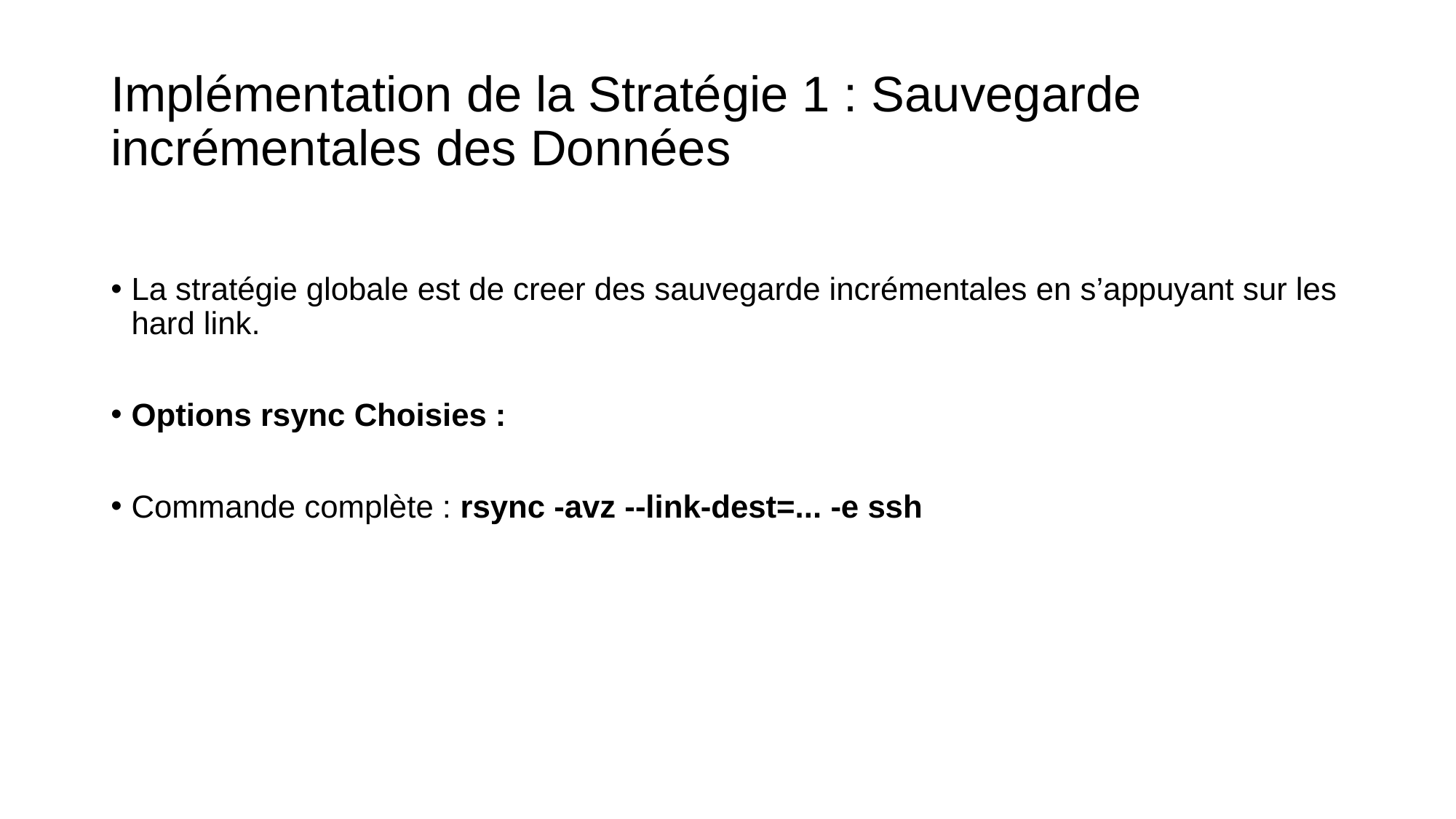

# Implémentation de la Stratégie 1 : Sauvegarde incrémentales des Données

La stratégie globale est de creer des sauvegarde incrémentales en s’appuyant sur les hard link.

Options rsync Choisies :

Commande complète : rsync -avz --link-dest=... -e ssh